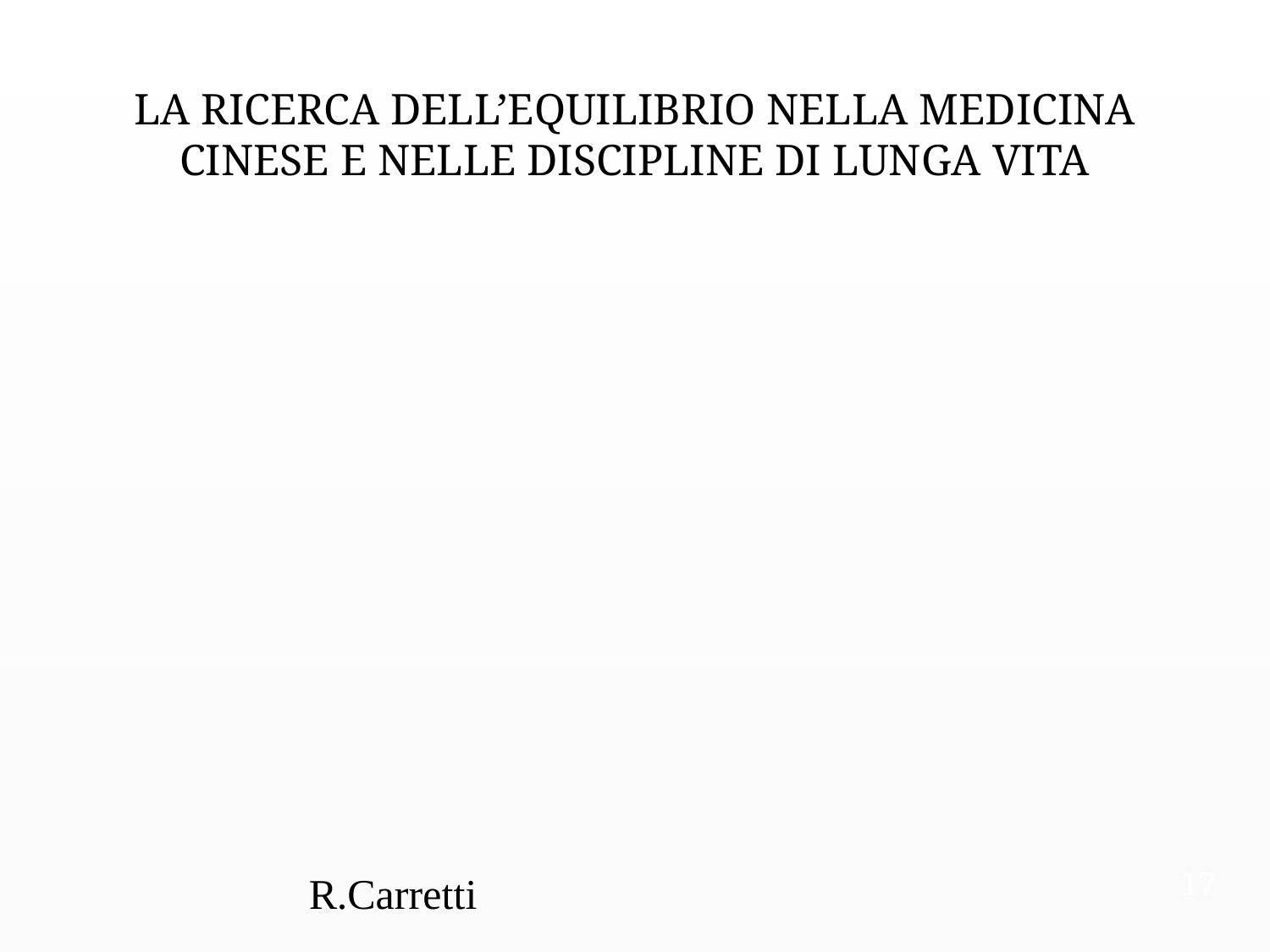

# LA RICERCA DELL’EQUILIBRIO NELLA MEDICINA CINESE E NELLE DISCIPLINE DI LUNGA VITA

17
R.Carretti